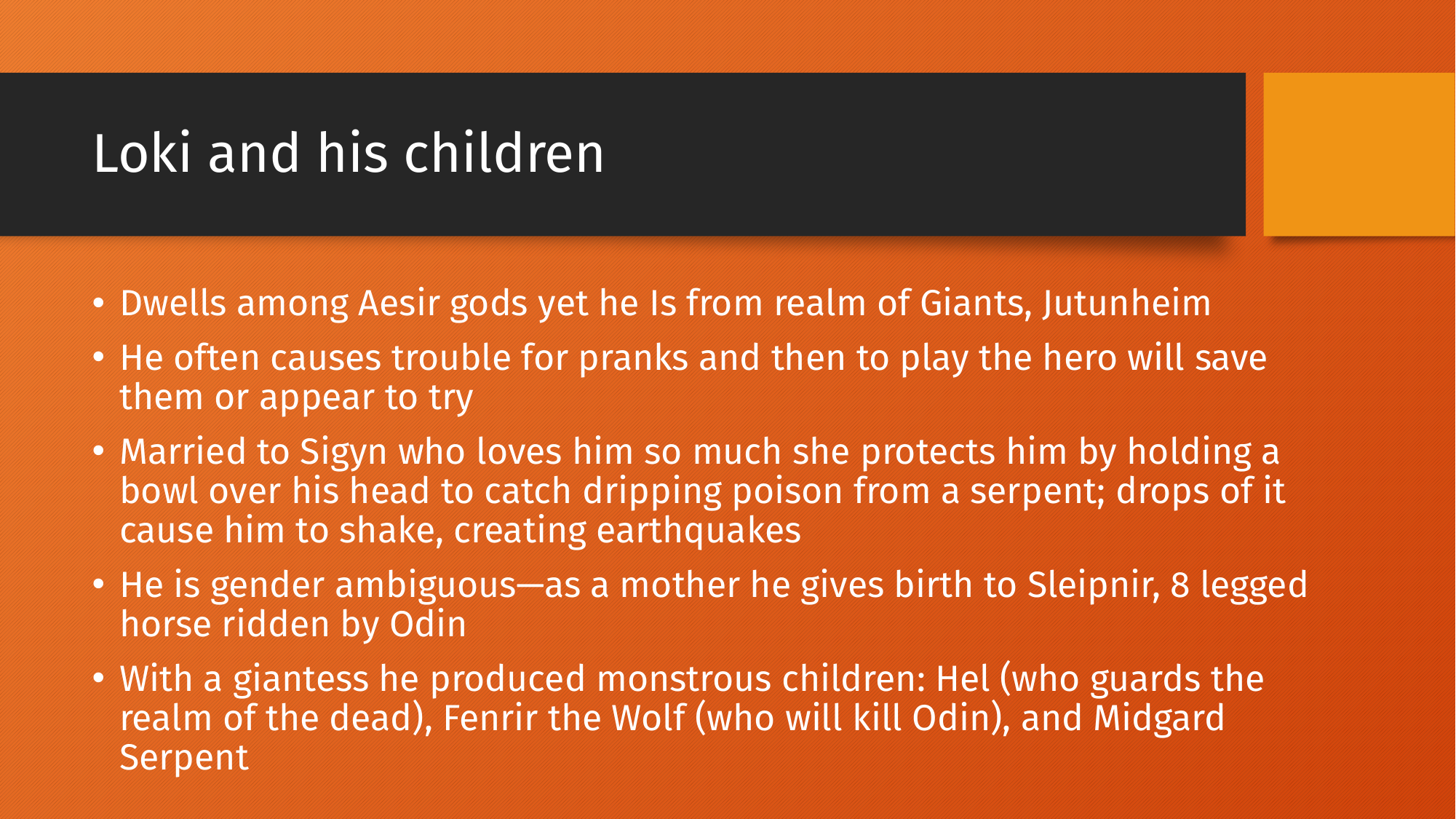

# Loki and his children
Dwells among Aesir gods yet he Is from realm of Giants, Jutunheim
He often causes trouble for pranks and then to play the hero will save them or appear to try
Married to Sigyn who loves him so much she protects him by holding a bowl over his head to catch dripping poison from a serpent; drops of it cause him to shake, creating earthquakes
He is gender ambiguous—as a mother he gives birth to Sleipnir, 8 legged horse ridden by Odin
With a giantess he produced monstrous children: Hel (who guards the realm of the dead), Fenrir the Wolf (who will kill Odin), and Midgard Serpent